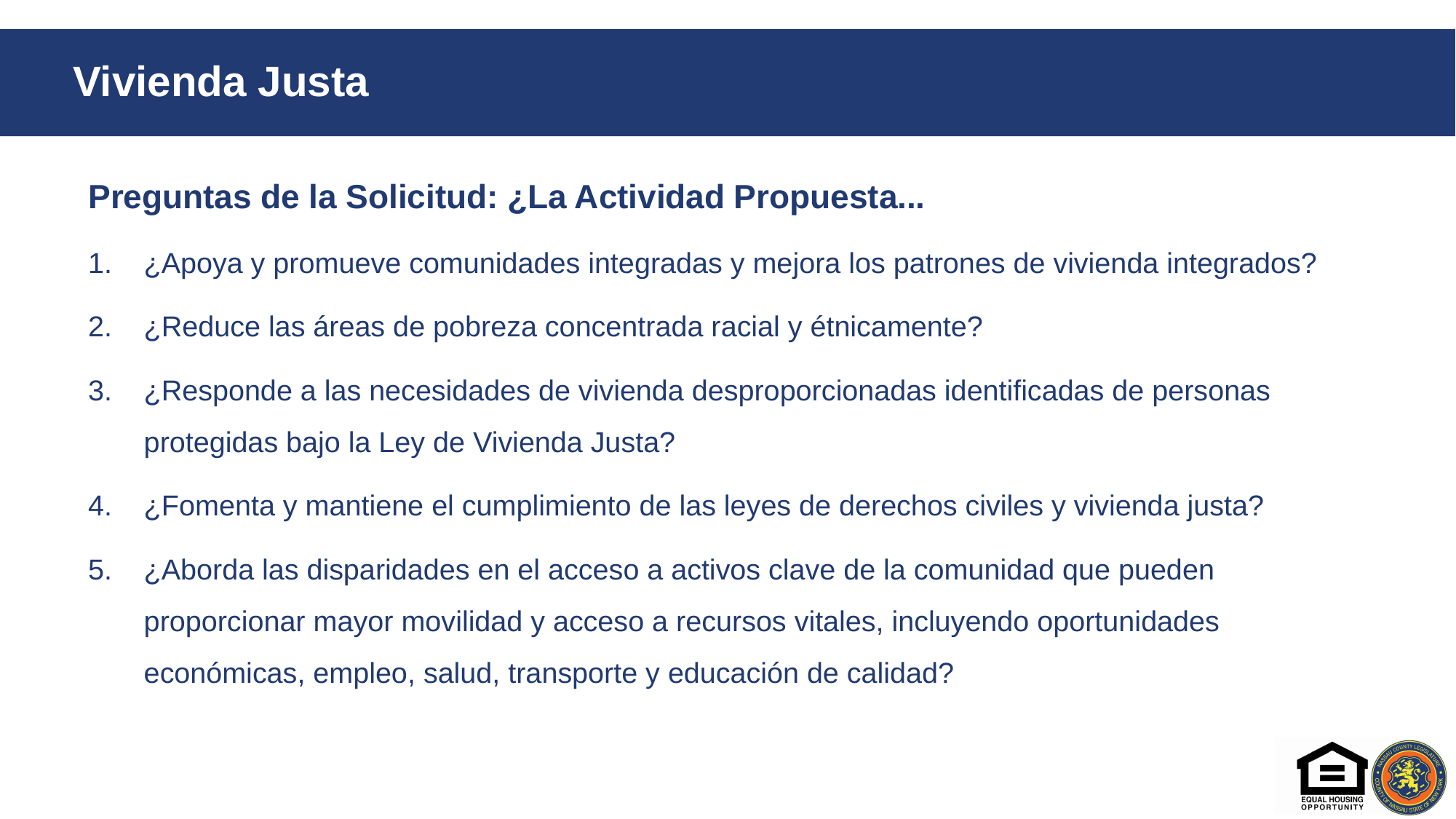

# Vivienda Justa
Preguntas de la Solicitud: ¿La Actividad Propuesta...
¿Apoya y promueve comunidades integradas y mejora los patrones de vivienda integrados?
¿Reduce las áreas de pobreza concentrada racial y étnicamente?
¿Responde a las necesidades de vivienda desproporcionadas identificadas de personas protegidas bajo la Ley de Vivienda Justa?
¿Fomenta y mantiene el cumplimiento de las leyes de derechos civiles y vivienda justa?
¿Aborda las disparidades en el acceso a activos clave de la comunidad que pueden proporcionar mayor movilidad y acceso a recursos vitales, incluyendo oportunidades económicas, empleo, salud, transporte y educación de calidad?